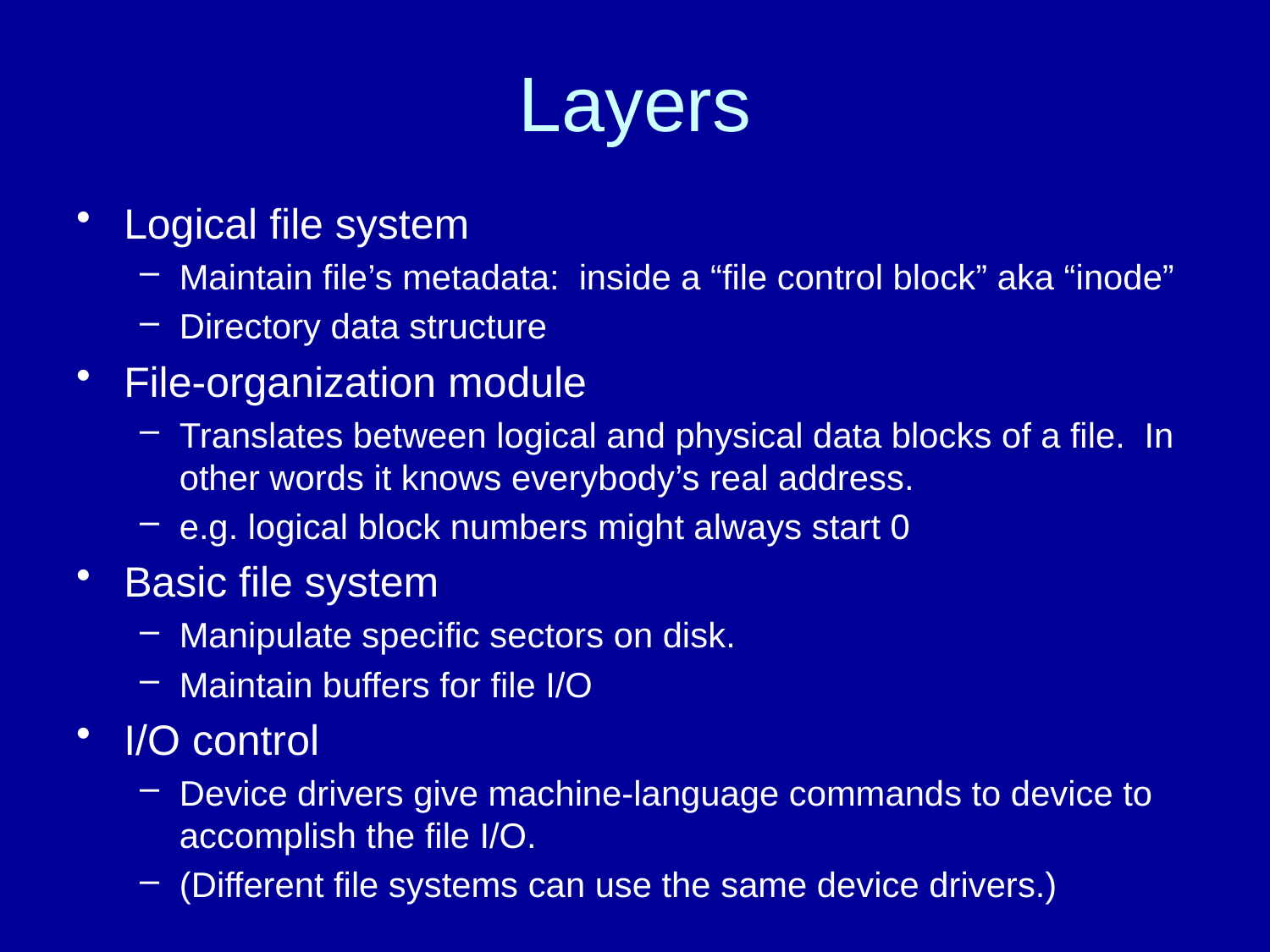

# Layers
Logical file system
Maintain file’s metadata:  inside a “file control block” aka “inode”
Directory data structure
File-organization module
Translates between logical and physical data blocks of a file.  In other words it knows everybody’s real address.
e.g. logical block numbers might always start 0
Basic file system
Manipulate specific sectors on disk.
Maintain buffers for file I/O
I/O control
Device drivers give machine-language commands to device to accomplish the file I/O.
(Different file systems can use the same device drivers.)